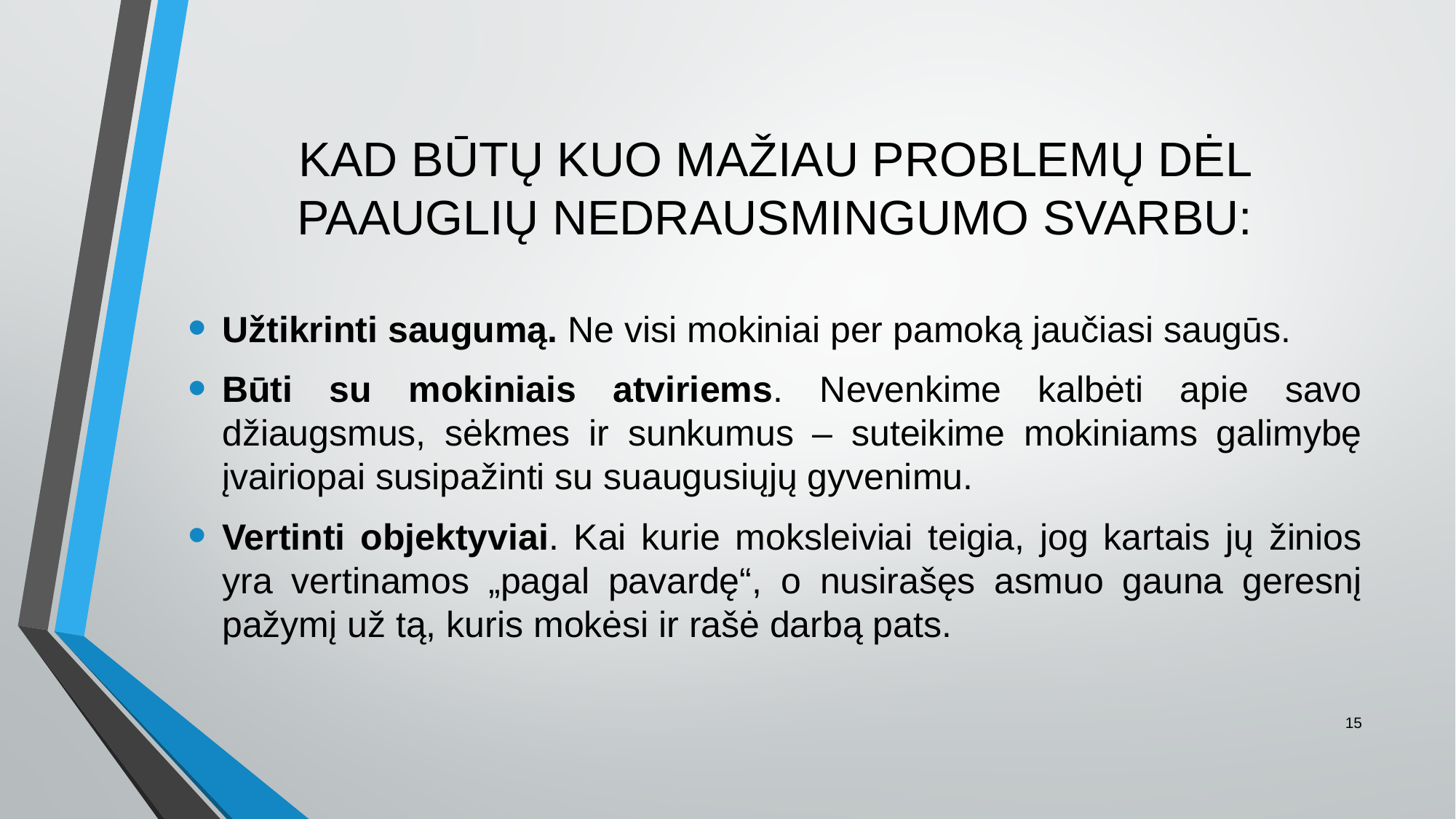

# KAD BŪTŲ KUO MAŽIAU PROBLEMŲ DĖL PAAUGLIŲ NEDRAUSMINGUMO SVARBU:
Užtikrinti saugumą. Ne visi mokiniai per pamoką jaučiasi saugūs.
Būti su mokiniais atviriems. Nevenkime kalbėti apie savo džiaugsmus, sėkmes ir sunkumus – suteikime mokiniams galimybę įvairiopai susipažinti su suaugusiųjų gyvenimu.
Vertinti objektyviai. Kai kurie moksleiviai teigia, jog kartais jų žinios yra vertinamos „pagal pavardę“, o nusirašęs asmuo gauna geresnį pažymį už tą, kuris mokėsi ir rašė darbą pats.

15